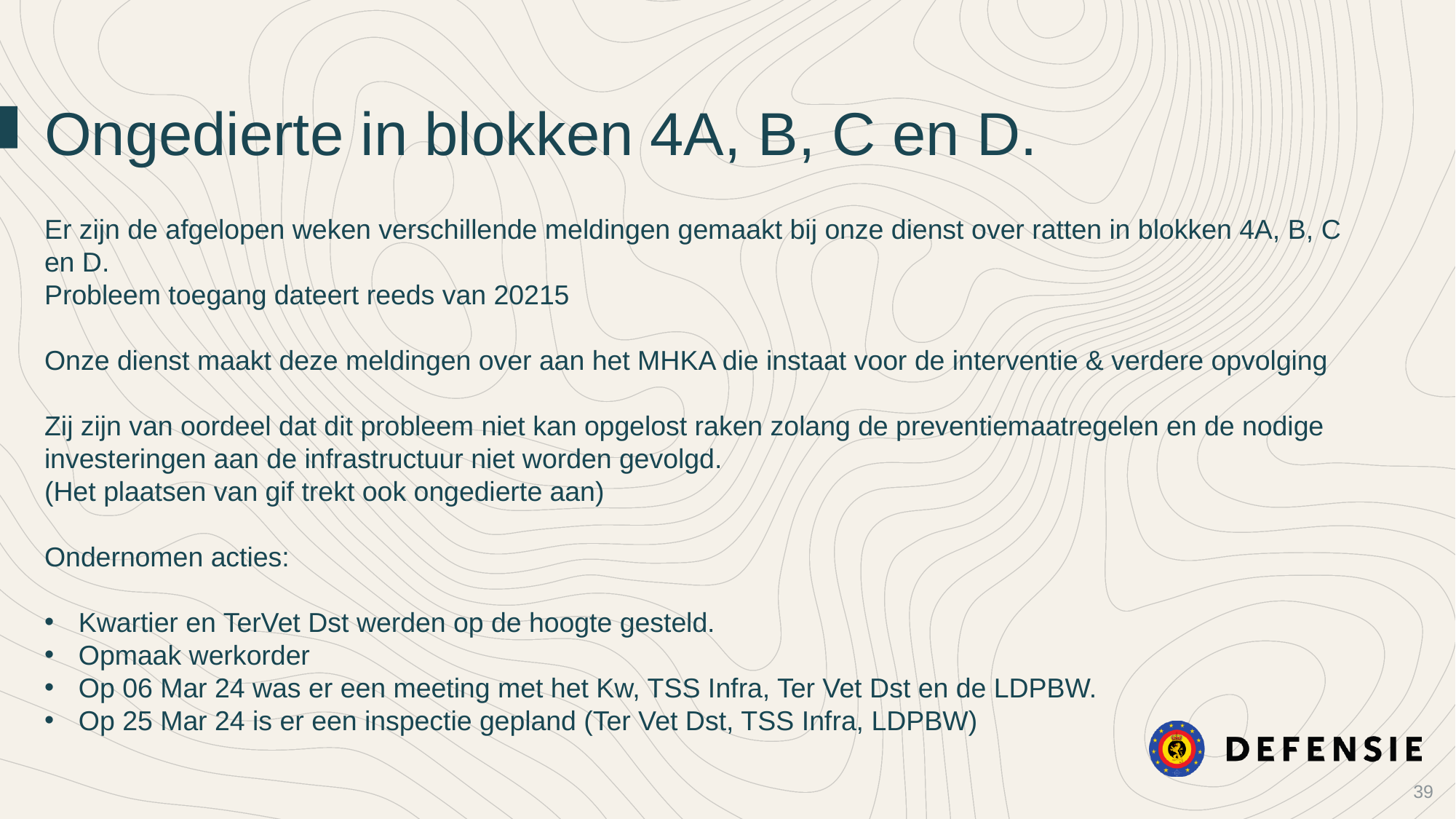

Ongedierte in blokken 4A, B, C en D.
Er zijn de afgelopen weken verschillende meldingen gemaakt bij onze dienst over ratten in blokken 4A, B, C en D.
Probleem toegang dateert reeds van 20215

Onze dienst maakt deze meldingen over aan het MHKA die instaat voor de interventie & verdere opvolging

Zij zijn van oordeel dat dit probleem niet kan opgelost raken zolang de preventiemaatregelen en de nodige investeringen aan de infrastructuur niet worden gevolgd.
(Het plaatsen van gif trekt ook ongedierte aan)

Ondernomen acties:

Kwartier en TerVet Dst werden op de hoogte gesteld.
Opmaak werkorder
Op 06 Mar 24 was er een meeting met het Kw, TSS Infra, Ter Vet Dst en de LDPBW.
Op 25 Mar 24 is er een inspectie gepland (Ter Vet Dst, TSS Infra, LDPBW)